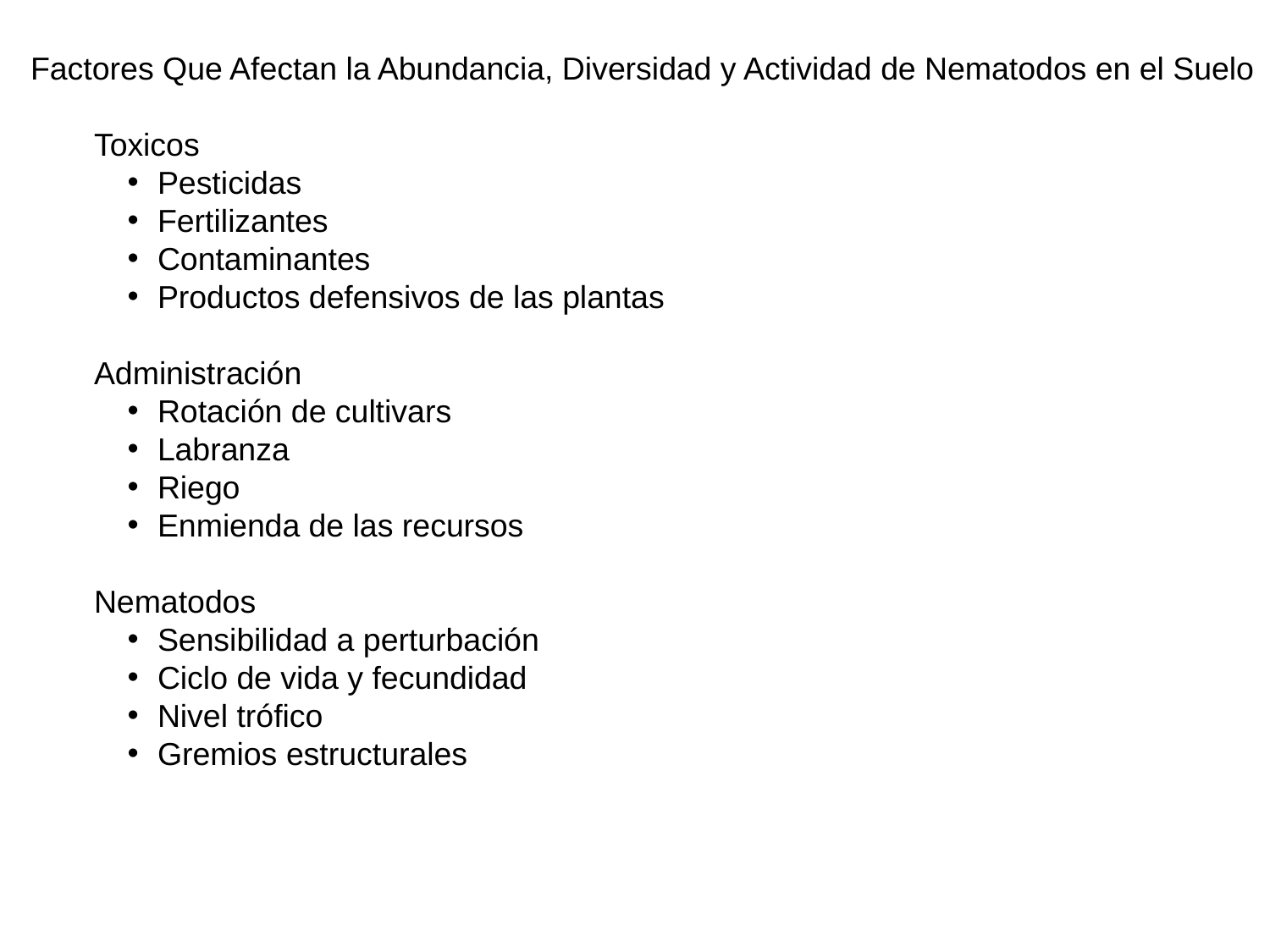

Factores Que Afectan la Abundancia, Diversidad y Actividad de Nematodos en el Suelo

Toxicos
Pesticidas
Fertilizantes
Contaminantes
Productos defensivos de las plantas

Administración
Rotación de cultivars
Labranza
Riego
Enmienda de las recursos

Nematodos
Sensibilidad a perturbación
Ciclo de vida y fecundidad
Nivel trófico
Gremios estructurales